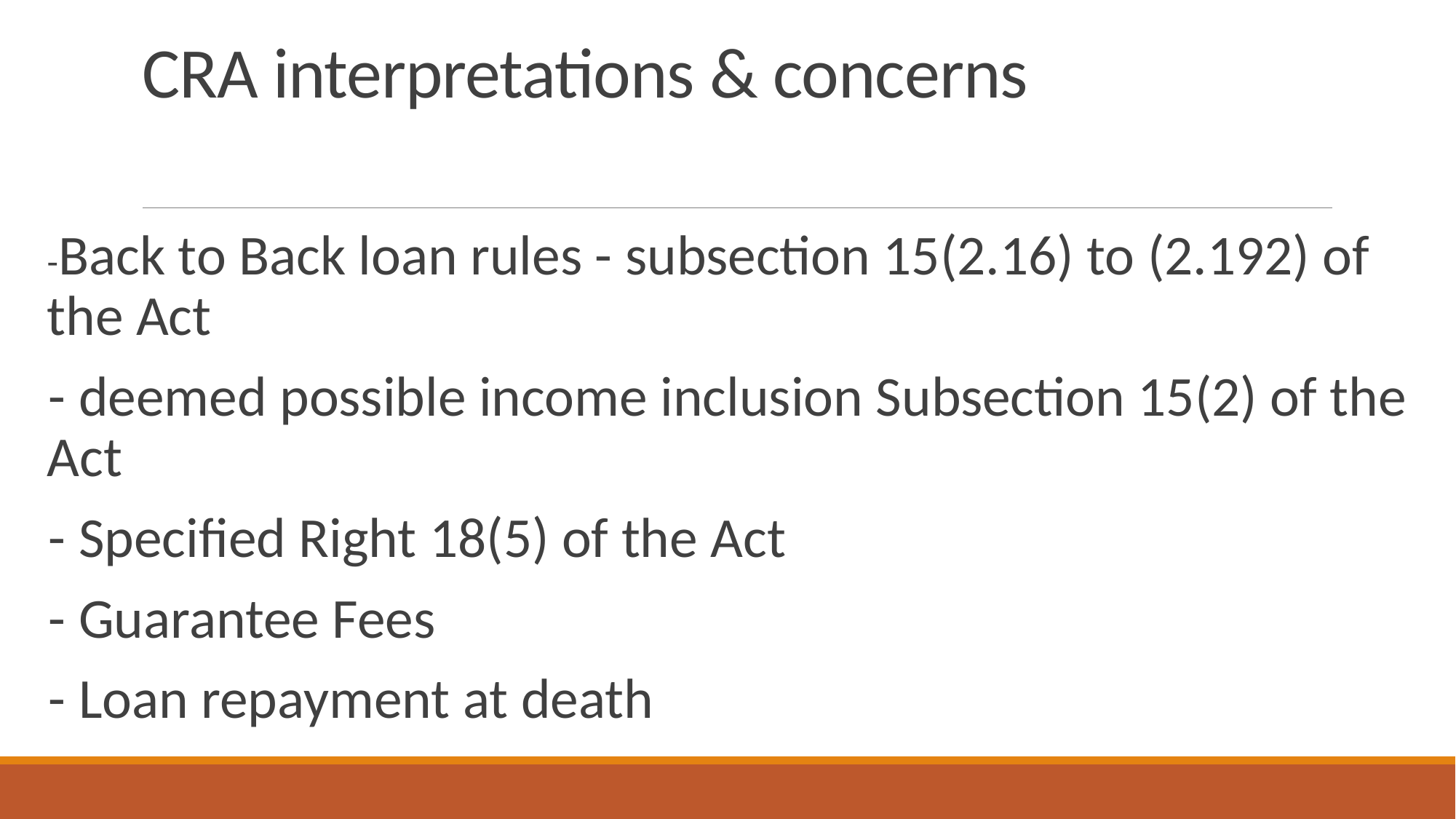

# CRA interpretations & concerns
-Back to Back loan rules - subsection 15(2.16) to (2.192) of the Act
- deemed possible income inclusion Subsection 15(2) of the Act
- Specified Right 18(5) of the Act
- Guarantee Fees
- Loan repayment at death